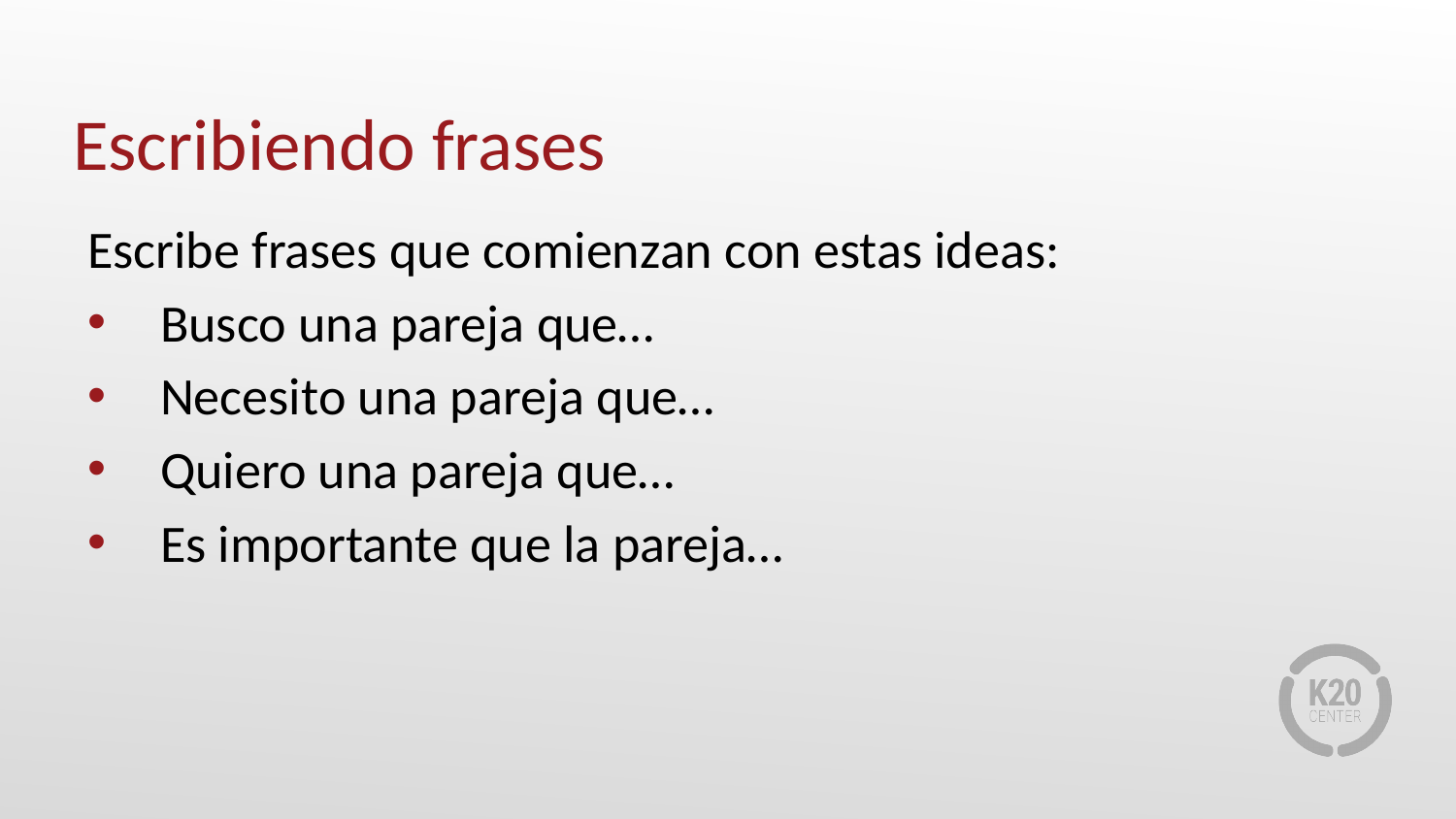

# Escribiendo frases
Escribe frases que comienzan con estas ideas:
Busco una pareja que…
Necesito una pareja que…
Quiero una pareja que…
Es importante que la pareja…